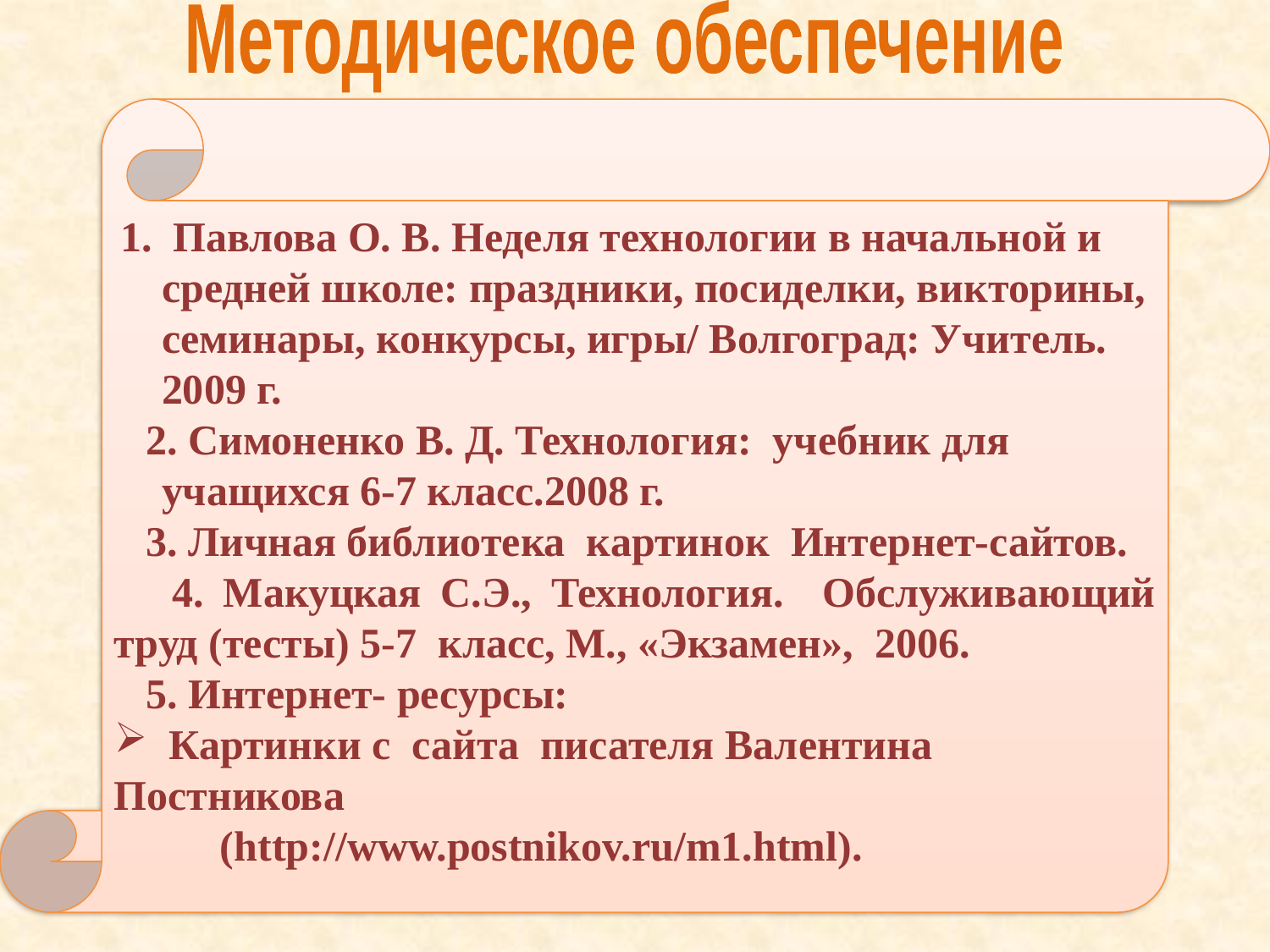

Методическое обеспечение

 1.  Павлова О. В. Неделя технологии в начальной и средней школе: праздники, посиделки, викторины, семинары, конкурсы, игры/ Волгоград: Учитель. 2009 г.
   2. Симоненко В. Д. Технология:  учебник для учащихся 6-7 класс.2008 г.
   3. Личная библиотека  картинок  Интернет-сайтов.
   4. Макуцкая С.Э., Технология.  Обслуживающий труд (тесты) 5-7  класс, М., «Экзамен»,  2006.
   5. Интернет- ресурсы:
  Картинки с  сайта  писателя Валентина Постникова
          (http://www.postnikov.ru/m1.html).